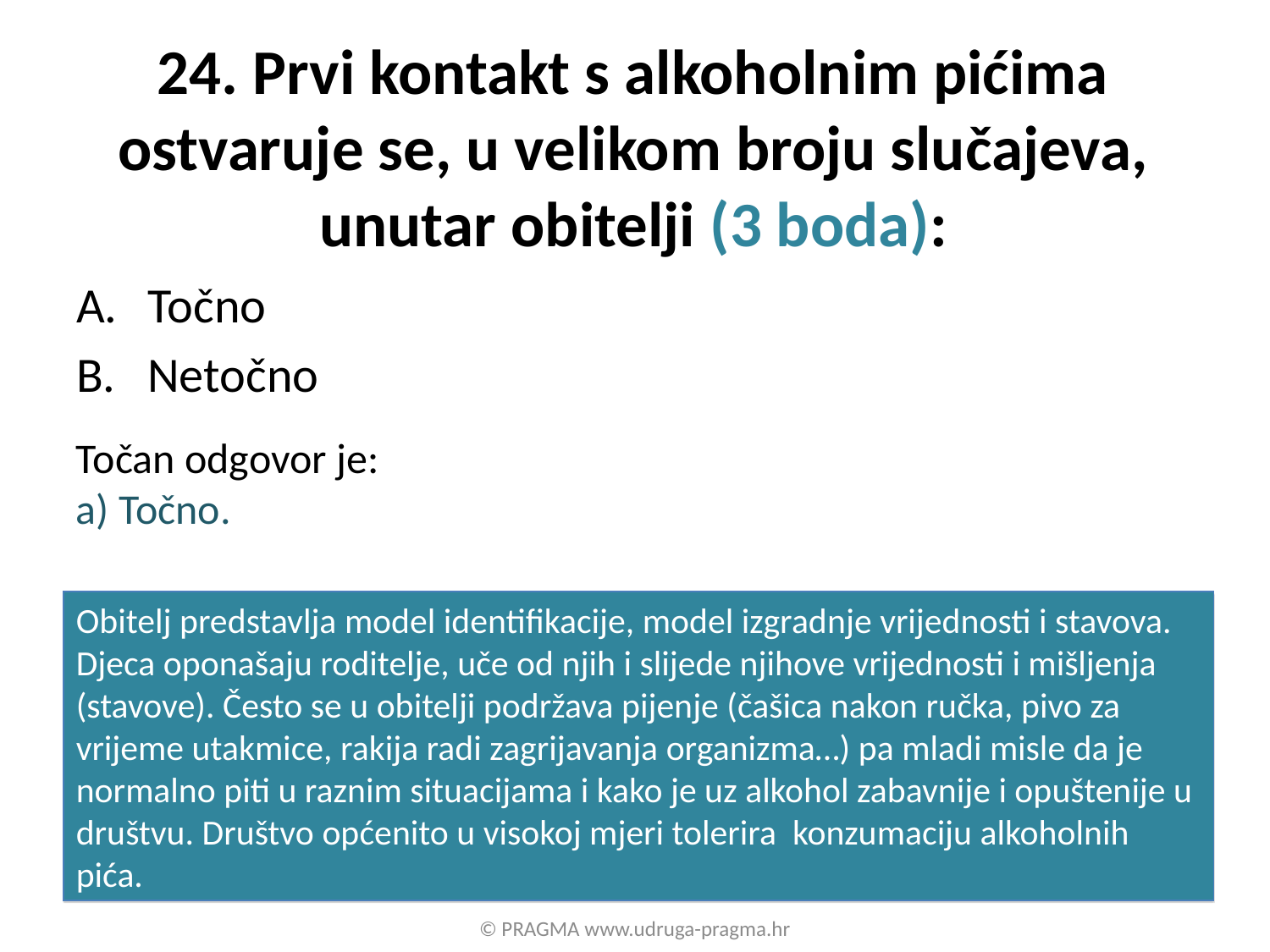

# 24. Prvi kontakt s alkoholnim pićima ostvaruje se, u velikom broju slučajeva, unutar obitelji (3 boda):
Točno
Netočno
Točan odgovor je:
a) Točno.
Obitelj predstavlja model identifikacije, model izgradnje vrijednosti i stavova. Djeca oponašaju roditelje, uče od njih i slijede njihove vrijednosti i mišljenja (stavove). Često se u obitelji podržava pijenje (čašica nakon ručka, pivo za vrijeme utakmice, rakija radi zagrijavanja organizma…) pa mladi misle da je normalno piti u raznim situacijama i kako je uz alkohol zabavnije i opuštenije u društvu. Društvo općenito u visokoj mjeri tolerira  konzumaciju alkoholnih pića.
© PRAGMA www.udruga-pragma.hr